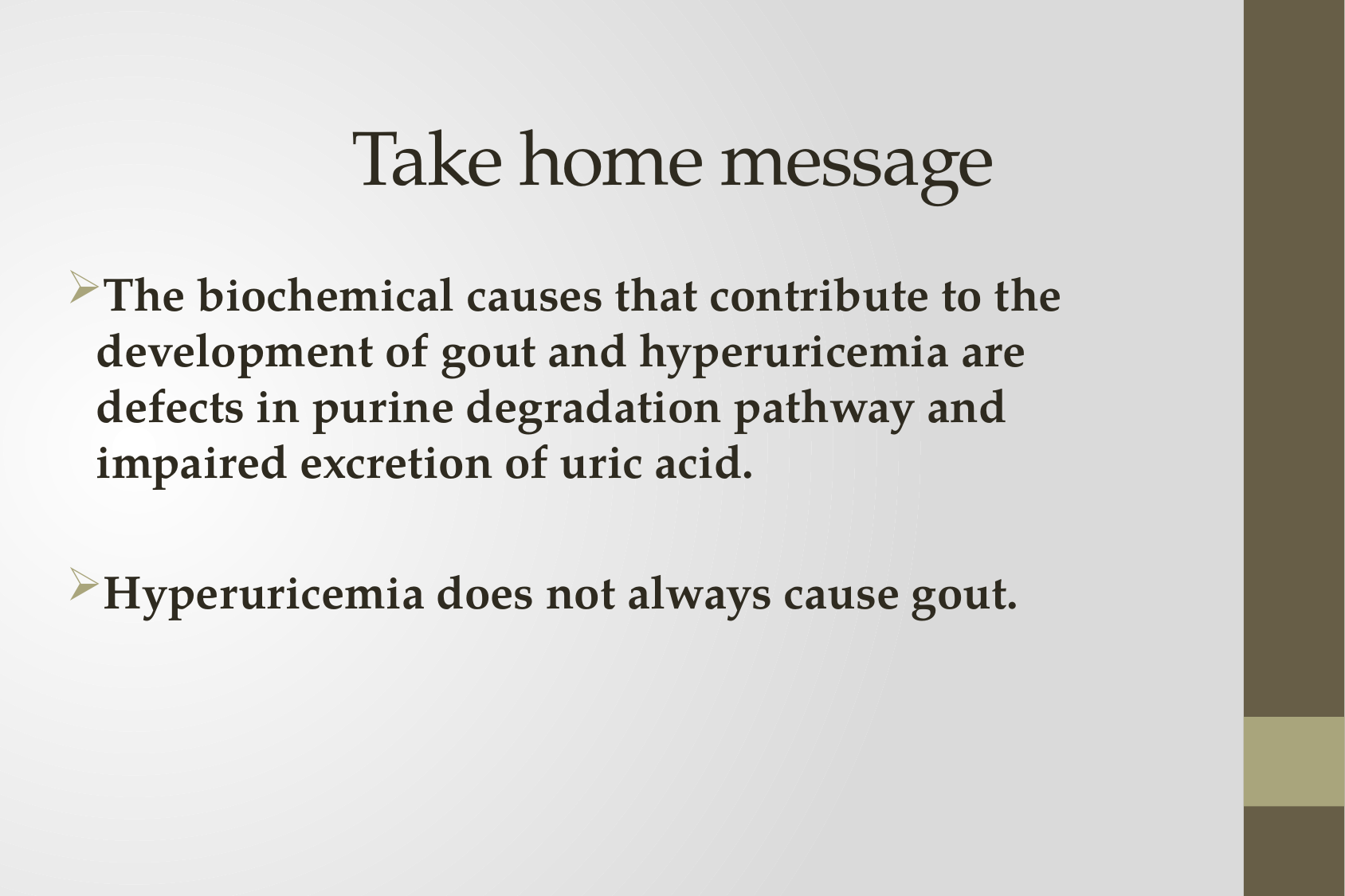

# Take home message
The biochemical causes that contribute to the development of gout and hyperuricemia are defects in purine degradation pathway and impaired excretion of uric acid.

Hyperuricemia does not always cause gout.